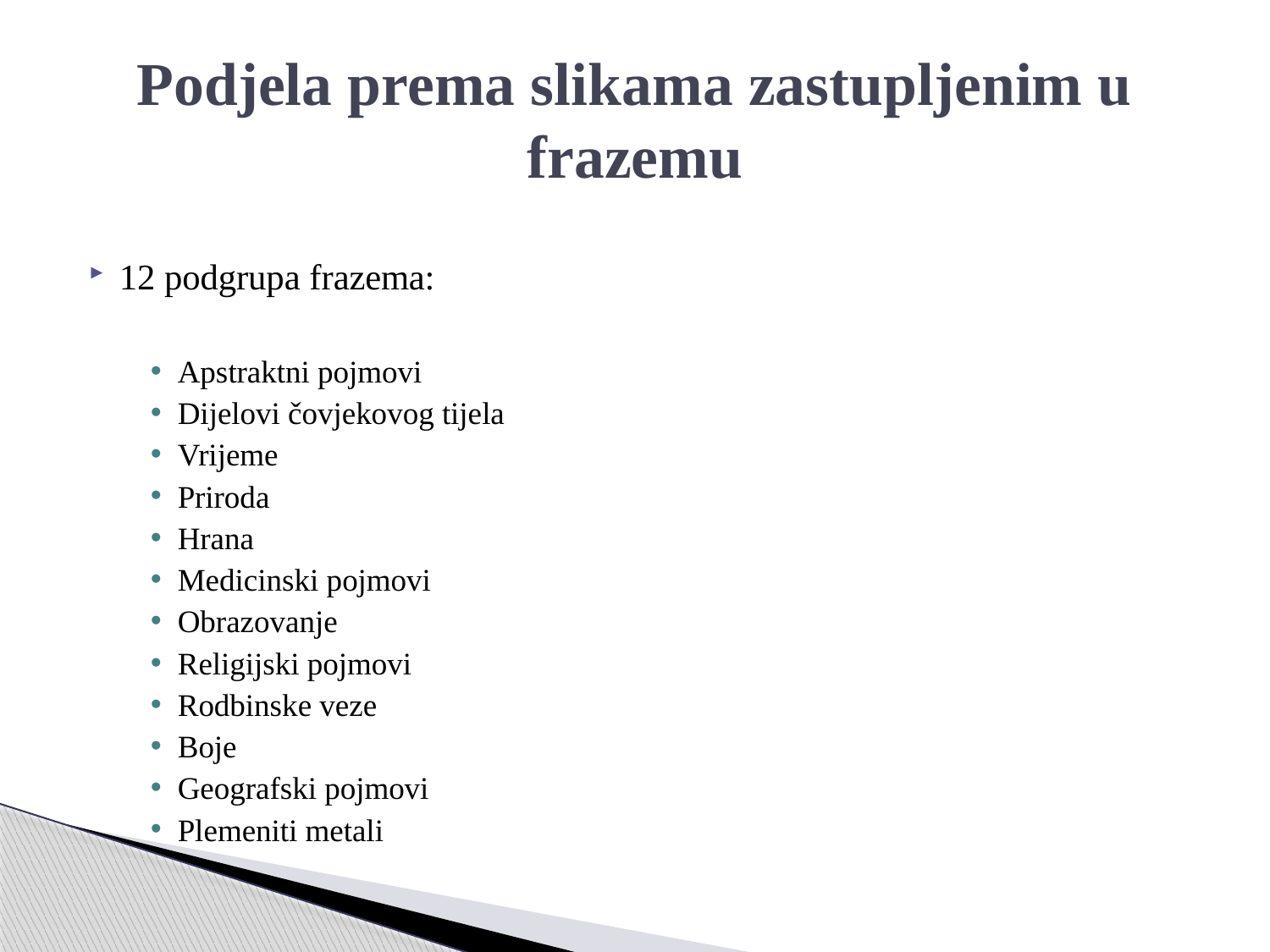

# Podjela prema slikama zastupljenim u frazemu

12 podgrupa frazema:

Apstraktni pojmovi
Dijelovi čovjekovog tijela
Vrijeme
Priroda
Hrana
Medicinski pojmovi
Obrazovanje
Religijski pojmovi
Rodbinske veze
Boje
Geografski pojmovi
Plemeniti metali